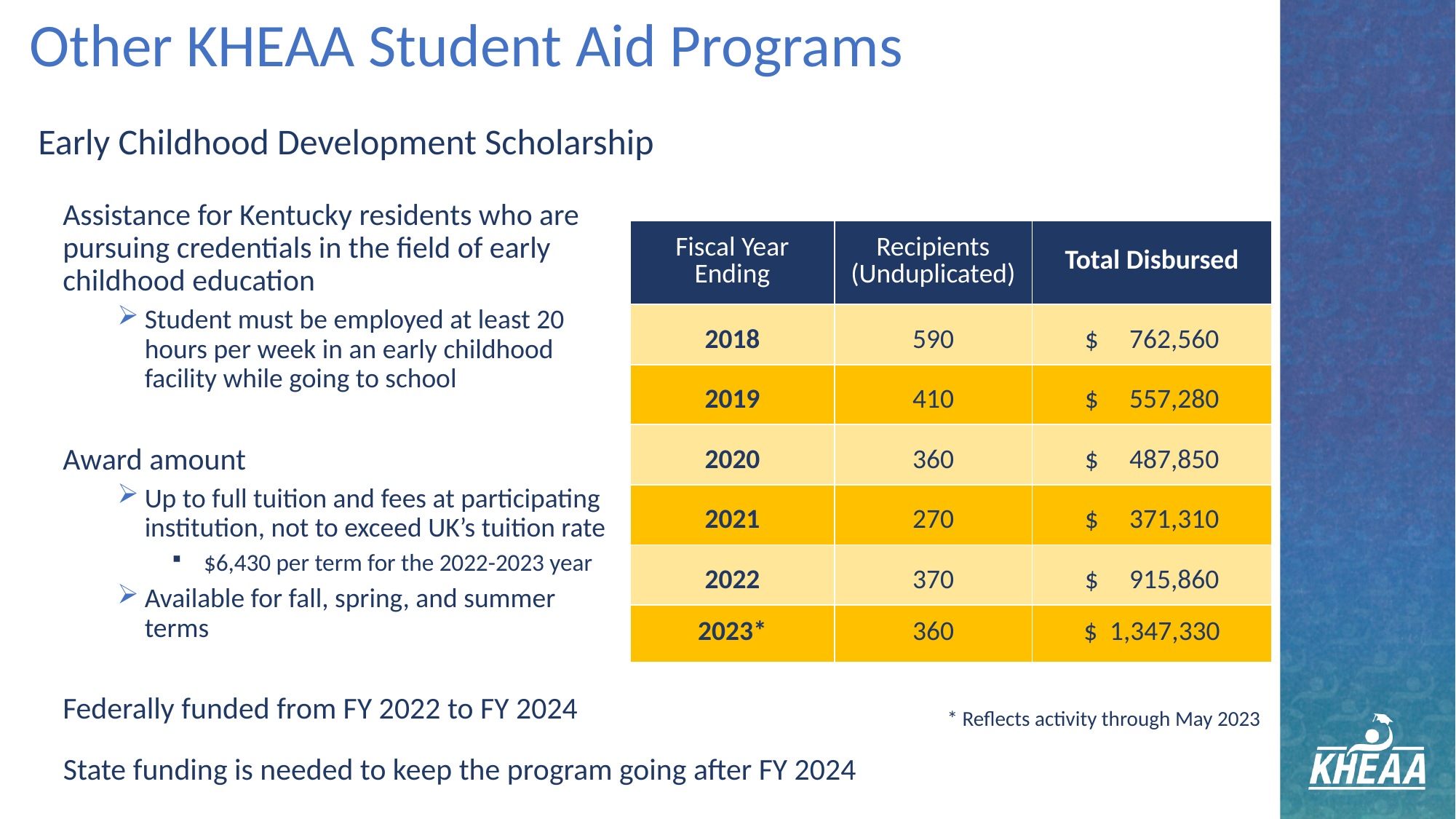

Other KHEAA Student Aid Programs
Early Childhood Development Scholarship
Assistance for Kentucky residents who are pursuing credentials in the field of early childhood education
Student must be employed at least 20 hours per week in an early childhood facility while going to school

Award amount
Up to full tuition and fees at participating institution, not to exceed UK’s tuition rate
 $6,430 per term for the 2022-2023 year
Available for fall, spring, and summer terms

Federally funded from FY 2022 to FY 2024

| Fiscal Year Ending | Recipients (Unduplicated) | Total Disbursed |
| --- | --- | --- |
| 2018 | 590 | $ 762,560 |
| 2019 | 410 | $ 557,280 |
| 2020 | 360 | $ 487,850 |
| 2021 | 270 | $ 371,310 |
| 2022 | 370 | $ 915,860 |
| 2023\* | 360 | $ 1,347,330 |
* Reflects activity through May 2023

State funding is needed to keep the program going after FY 2024